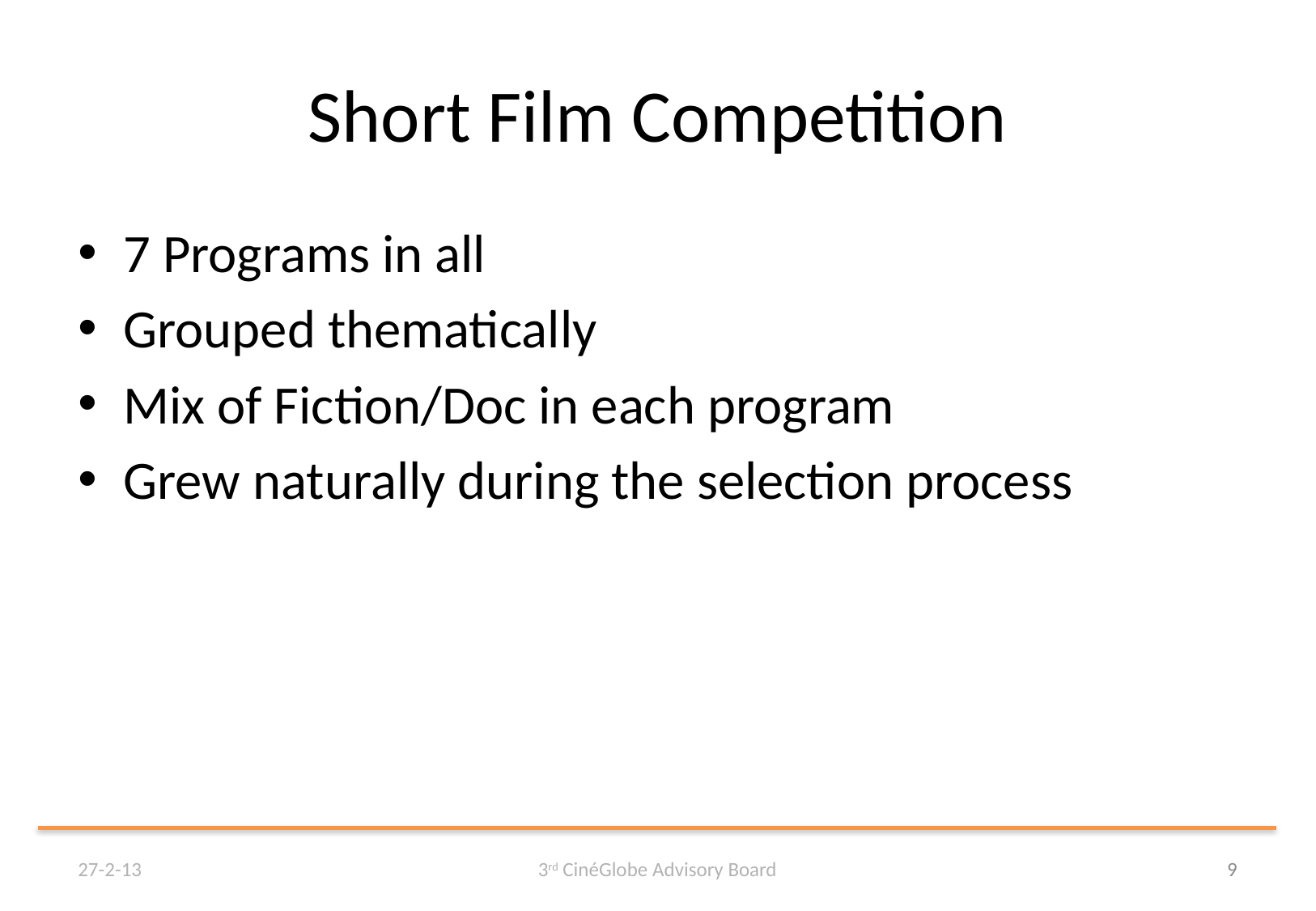

# Short Film Competition
7 Programs in all
Grouped thematically
Mix of Fiction/Doc in each program
Grew naturally during the selection process
27-2-13
3rd CinéGlobe Advisory Board
9